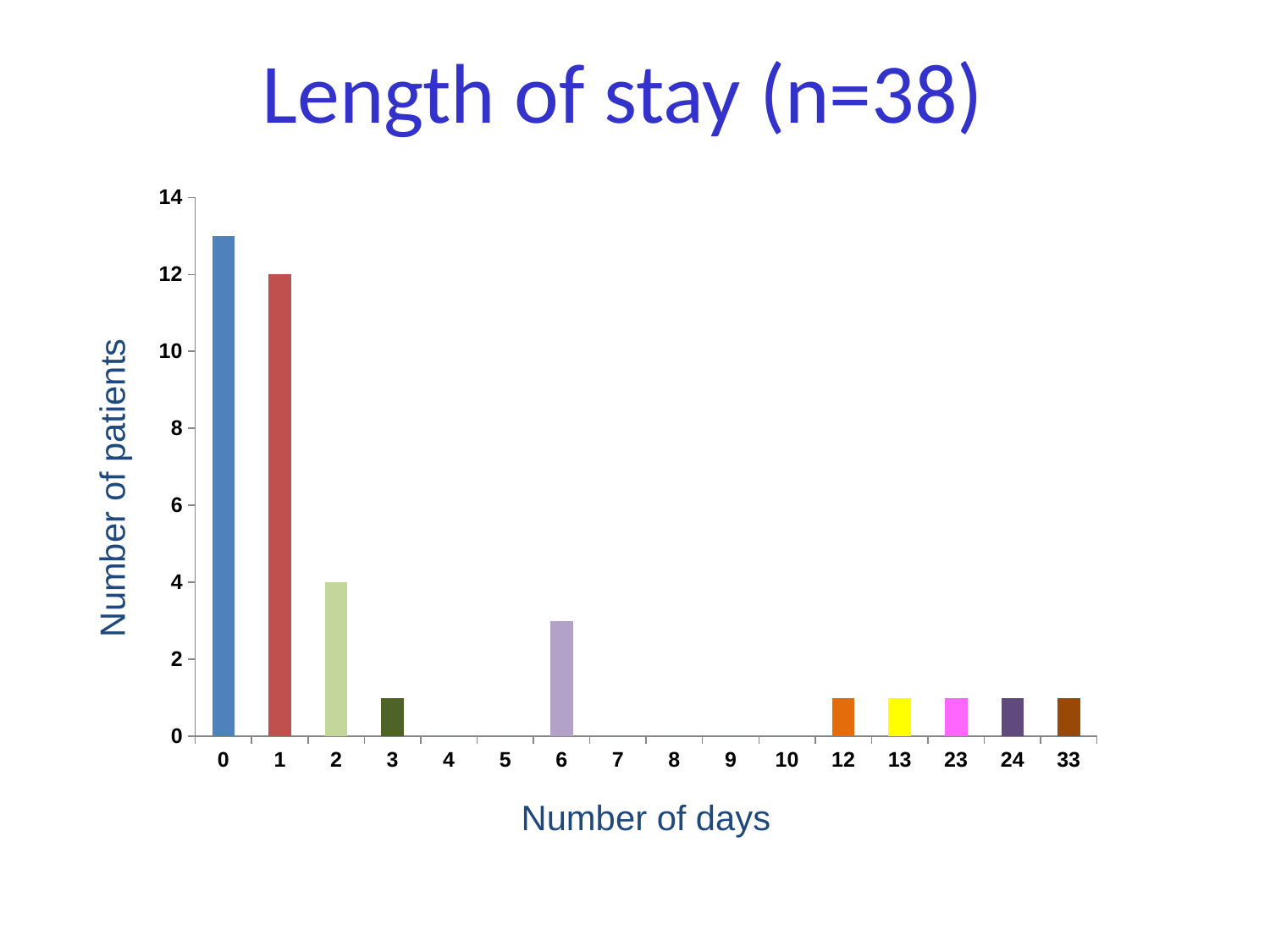

# Length of stay (n=38)

### Chart

| Category |  |
|---|---|
| 0 | 13.0 |
| 1 | 12.0 |
| 2 | 4.0 |
| 3 | 1.0 |
| 4 | 0.0 |
| 5 | 0.0 |
| 6 | 3.0 |
| 7 | 0.0 |
| 8 | 0.0 |
| 9 | 0.0 |
| 10 | 0.0 |
| 12 | 1.0 |
| 13 | 1.0 |
| 23 | 1.0 |
| 24 | 1.0 |
| 33 | 1.0 |
Number of patients
Number of days